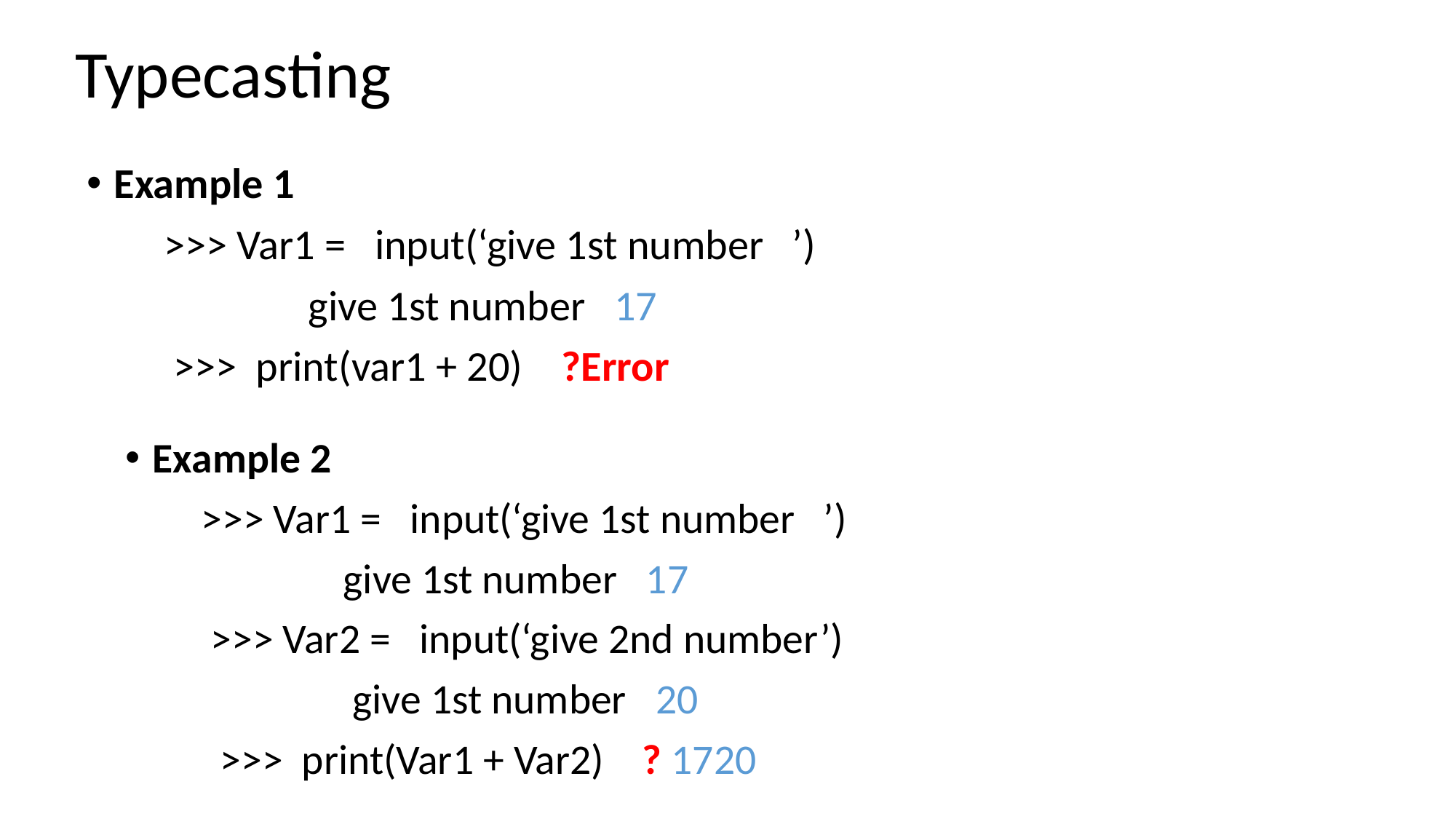

# Typecasting
Example 1
        >>> Var1 =   input(‘give 1st number   ’)
                       give 1st number   17
         >>>  print(var1 + 20)    ?Error

Example 2
        >>> Var1 =   input(‘give 1st number   ’)
                       give 1st number   17
         >>> Var2 =   input(‘give 2nd number’)
                        give 1st number   20
          >>>  print(Var1 + Var2)    ? 1720